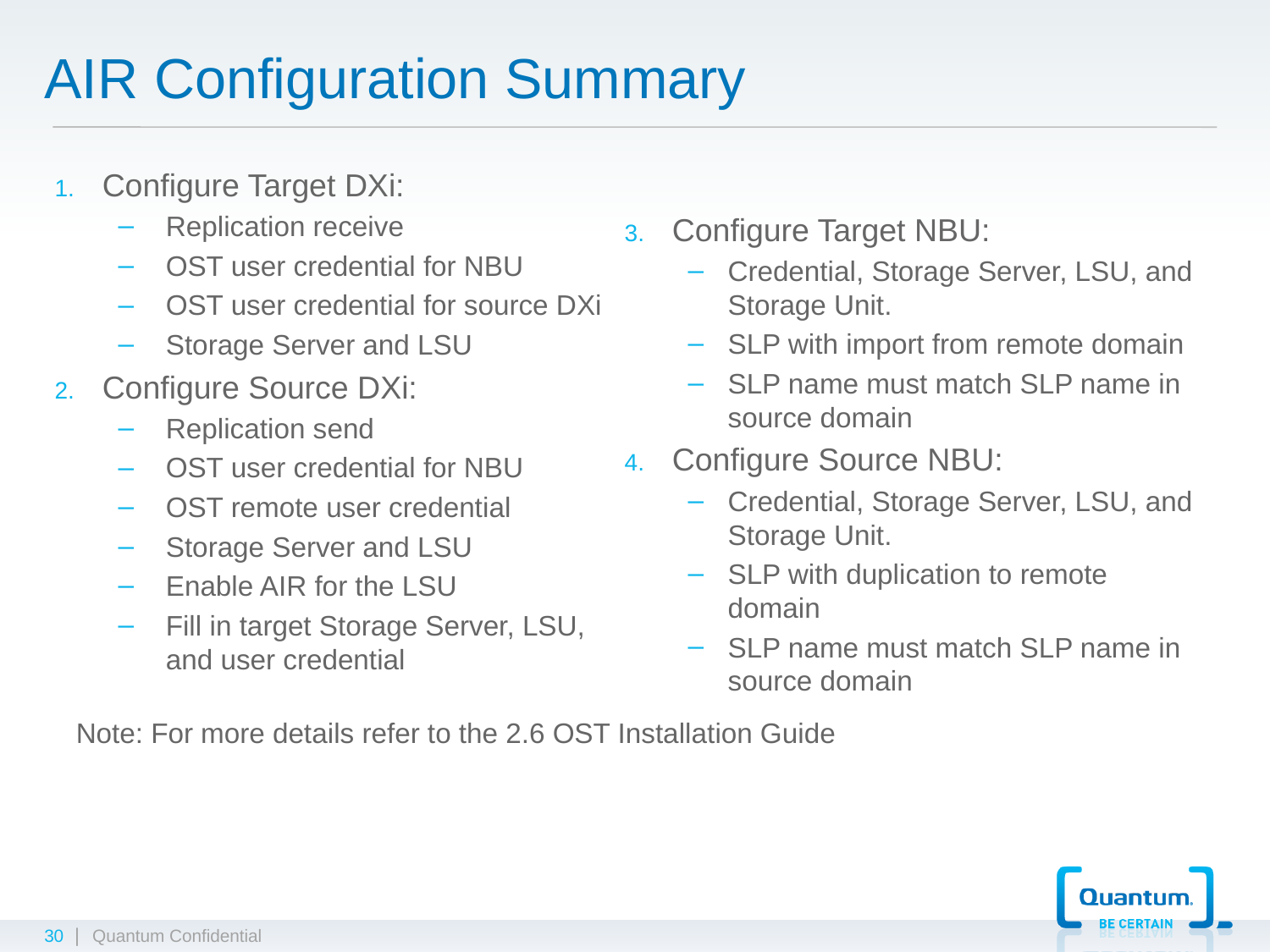

# AIR Configuration Summary
Configure Target DXi:
Replication receive
OST user credential for NBU
OST user credential for source DXi
Storage Server and LSU
Configure Source DXi:
Replication send
OST user credential for NBU
OST remote user credential
Storage Server and LSU
Enable AIR for the LSU
Fill in target Storage Server, LSU, and user credential

Configure Target NBU:
Credential, Storage Server, LSU, and Storage Unit.
SLP with import from remote domain
SLP name must match SLP name in source domain
Configure Source NBU:
Credential, Storage Server, LSU, and Storage Unit.
SLP with duplication to remote domain
SLP name must match SLP name in source domain
Note: For more details refer to the 2.6 OST Installation Guide
30